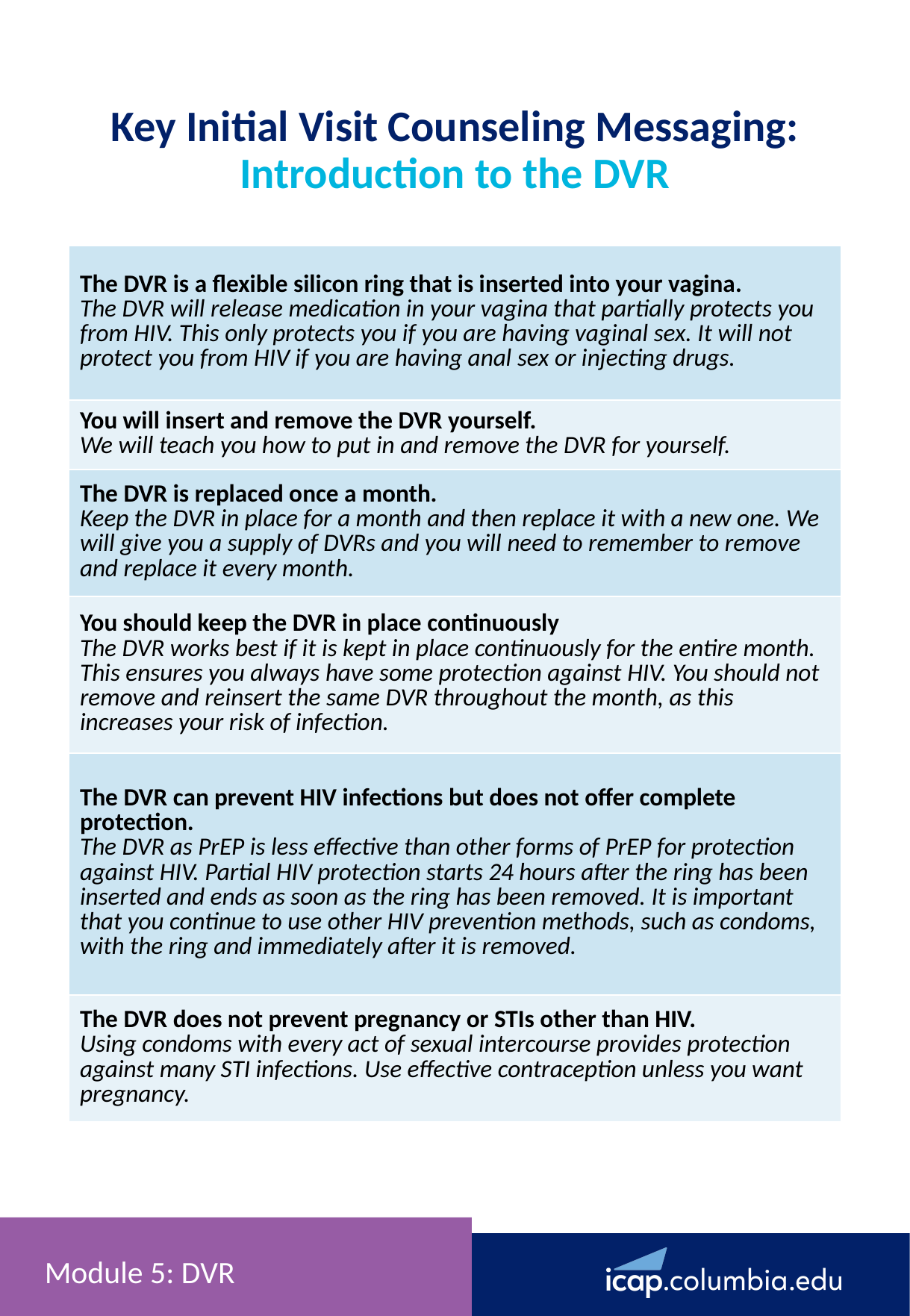

Key Initial Visit Counseling Messaging: Introduction to the DVR
| The DVR is a flexible silicon ring that is inserted into your vagina. The DVR will release medication in your vagina that partially protects you from HIV. This only protects you if you are having vaginal sex. It will not protect you from HIV if you are having anal sex or injecting drugs. |
| --- |
| You will insert and remove the DVR yourself. We will teach you how to put in and remove the DVR for yourself. |
| The DVR is replaced once a month. Keep the DVR in place for a month and then replace it with a new one. We will give you a supply of DVRs and you will need to remember to remove and replace it every month. |
| You should keep the DVR in place continuously The DVR works best if it is kept in place continuously for the entire month. This ensures you always have some protection against HIV. You should not remove and reinsert the same DVR throughout the month, as this increases your risk of infection. |
| The DVR can prevent HIV infections but does not offer complete protection. The DVR as PrEP is less effective than other forms of PrEP for protection against HIV. Partial HIV protection starts 24 hours after the ring has been inserted and ends as soon as the ring has been removed. It is important that you continue to use other HIV prevention methods, such as condoms, with the ring and immediately after it is removed. |
| The DVR does not prevent pregnancy or STIs other than HIV. Using condoms with every act of sexual intercourse provides protection against many STI infections. Use effective contraception unless you want pregnancy. |
# Module 5: DVR